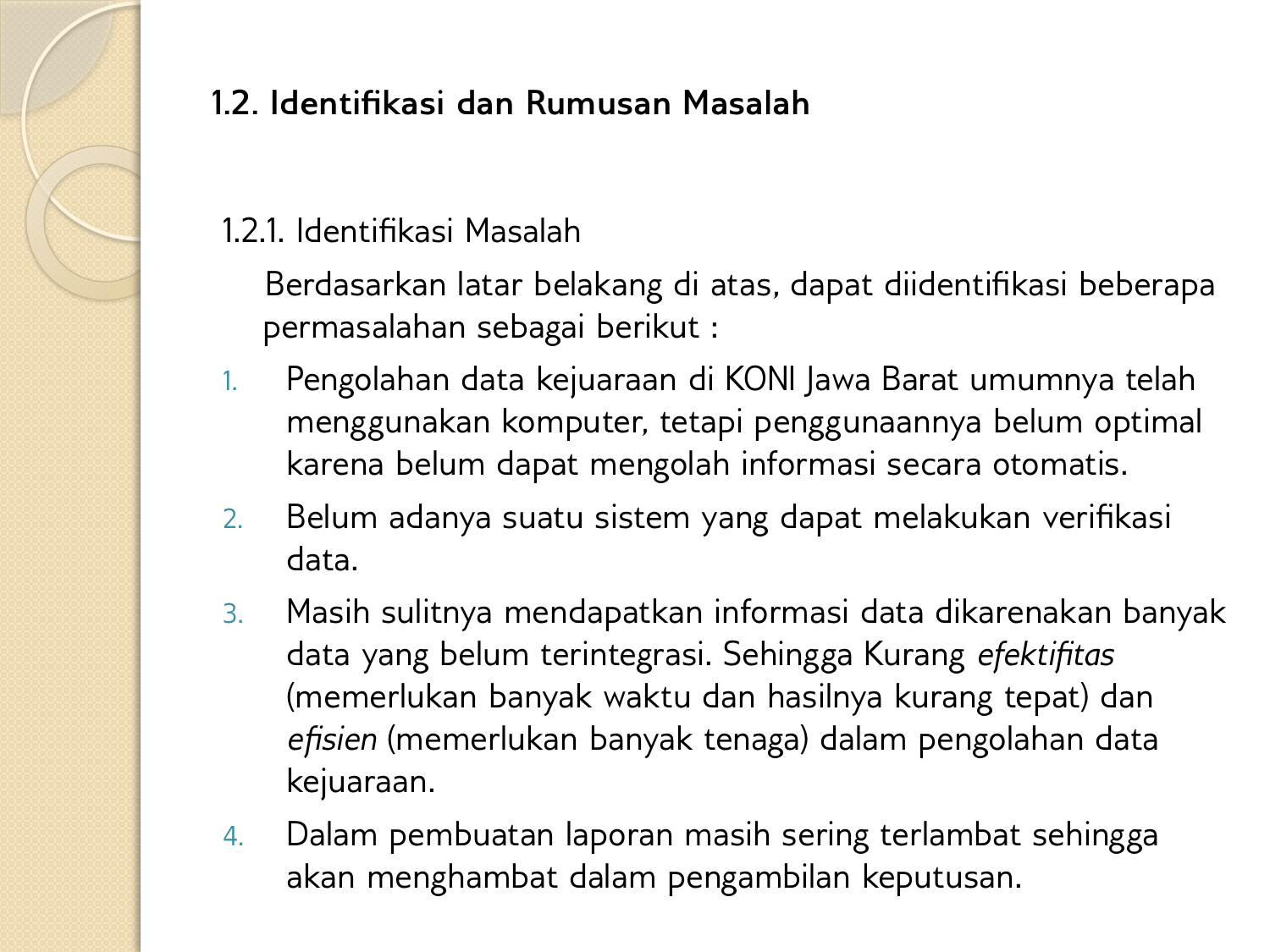

# 1.2. Identifikasi dan Rumusan Masalah
1.2.1. Identifikasi Masalah
    Berdasarkan latar belakang di atas, dapat diidentifikasi beberapa permasalahan sebagai berikut :
Pengolahan data kejuaraan di KONI Jawa Barat umumnya telah menggunakan komputer, tetapi penggunaannya belum optimal karena belum dapat mengolah informasi secara otomatis.
Belum adanya suatu sistem yang dapat melakukan verifikasi data.
Masih sulitnya mendapatkan informasi data dikarenakan banyak data yang belum terintegrasi. Sehingga Kurang efektifitas (memerlukan banyak waktu dan hasilnya kurang tepat) dan efisien (memerlukan banyak tenaga) dalam pengolahan data kejuaraan.
Dalam pembuatan laporan masih sering terlambat sehingga akan menghambat dalam pengambilan keputusan.